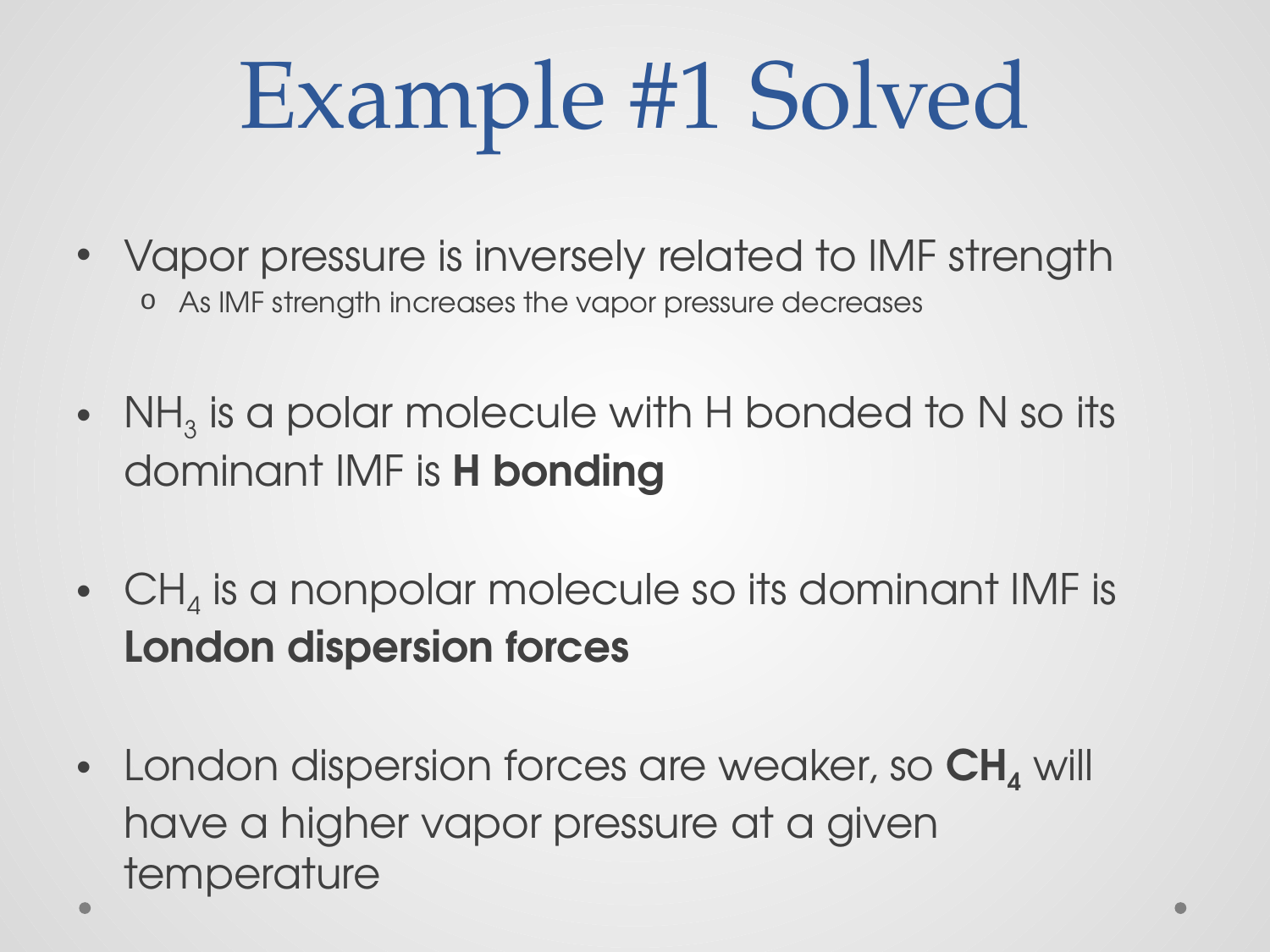

# Example #1 Solved
Vapor pressure is inversely related to IMF strength
As IMF strength increases the vapor pressure decreases

NH3 is a polar molecule with H bonded to N so its dominant IMF is H bonding

CH4 is a nonpolar molecule so its dominant IMF is London dispersion forces

London dispersion forces are weaker, so CH4 will have a higher vapor pressure at a given temperature